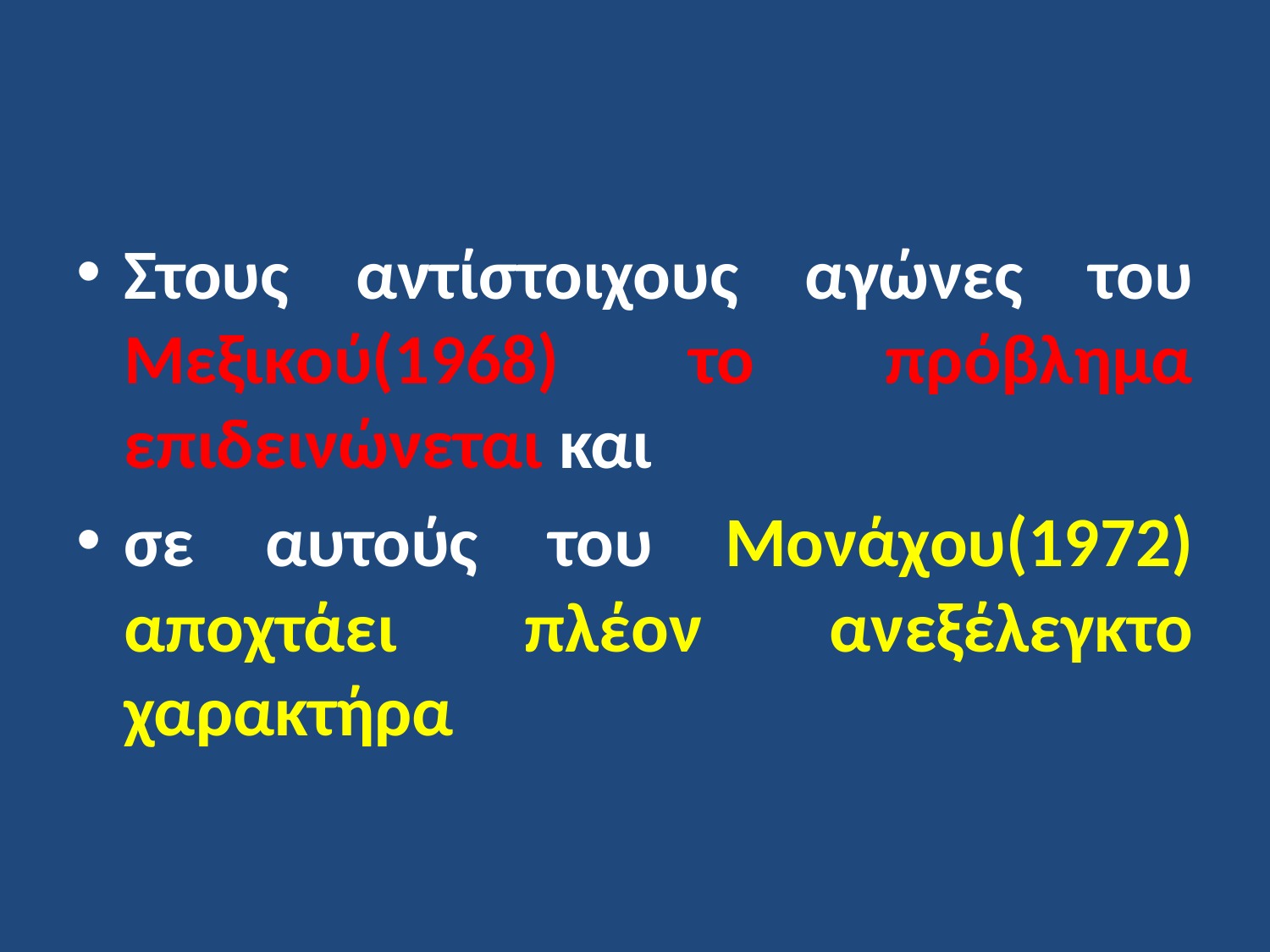

Στους αντίστοιχους αγώνες του Μεξικού(1968) το πρόβλημα επιδεινώνεται και
σε αυτούς του Μονάχου(1972) αποχτάει πλέον ανεξέλεγκτο χαρακτήρα